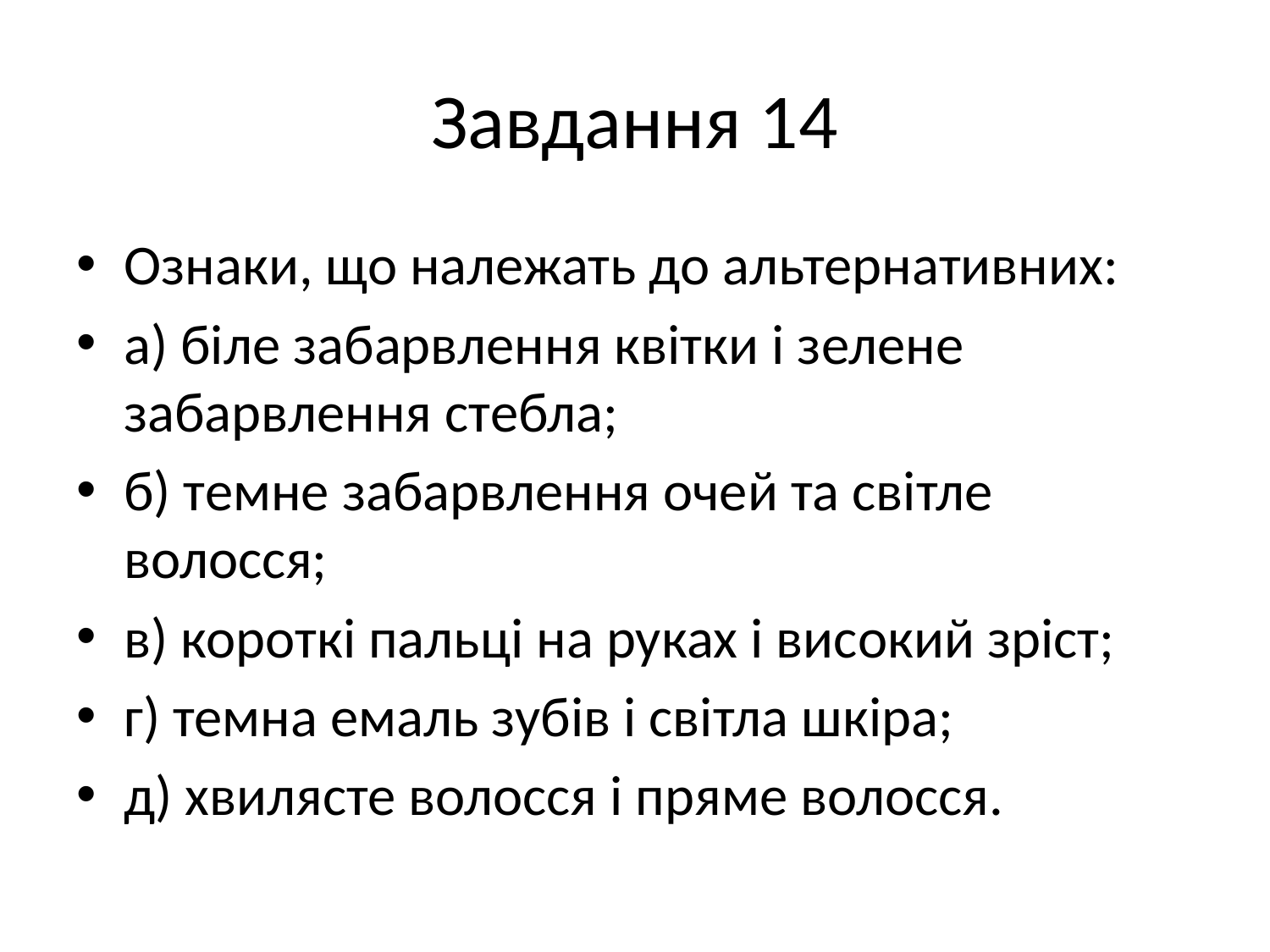

# Завдання 14
Ознаки, що належать до альтернативних:
а) біле забарвлення квітки і зелене забарвлення стебла;
б) темне забарвлення очей та світле волосся;
в) короткі пальці на руках і високий зріст;
г) темна емаль зубів і світла шкіра;
д) хвилясте волосся і пряме волосся.